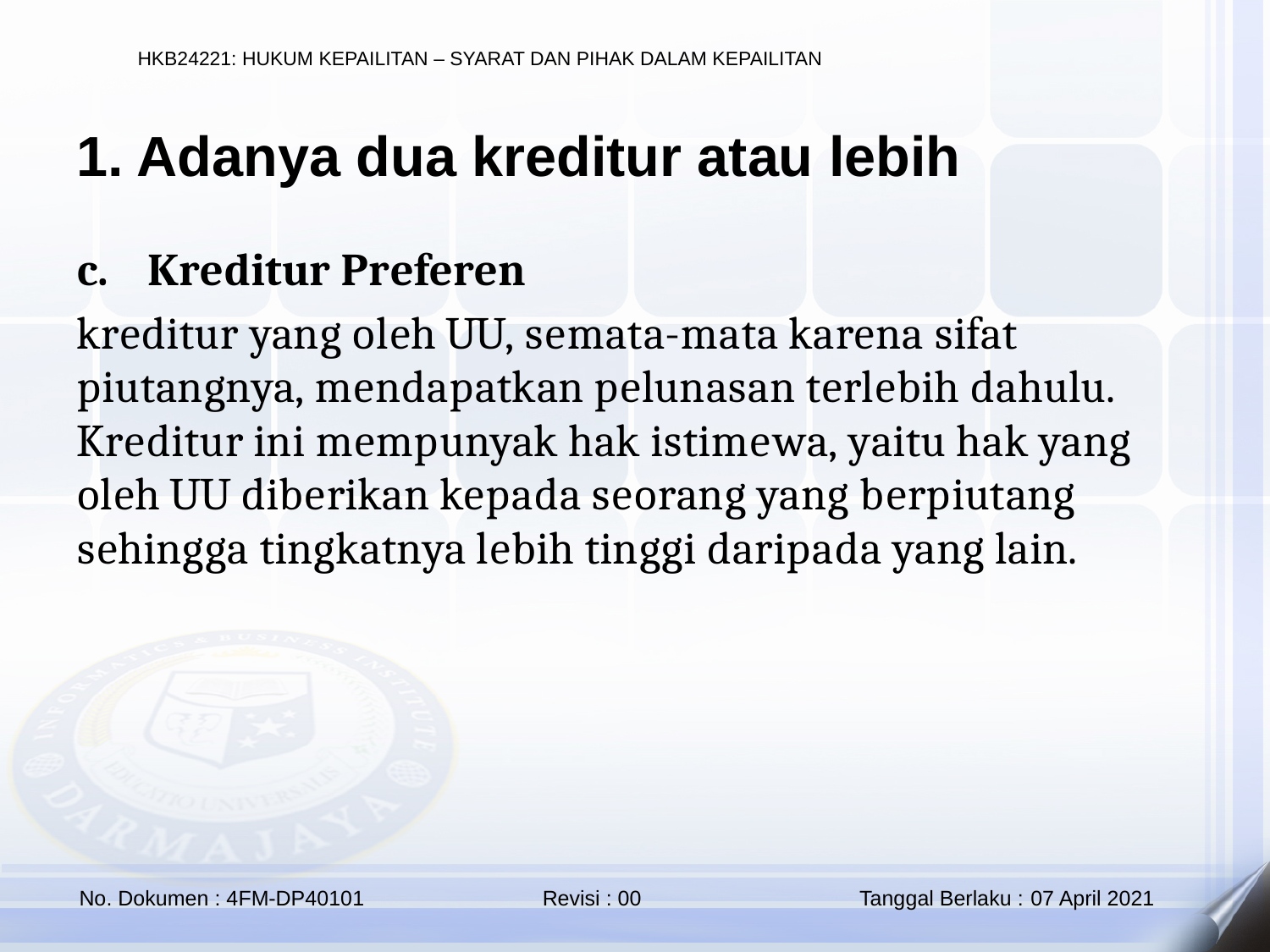

1. Adanya dua kreditur atau lebih
Kreditur Preferen
kreditur yang oleh UU, semata-mata karena sifat piutangnya, mendapatkan pelunasan terlebih dahulu. Kreditur ini mempunyak hak istimewa, yaitu hak yang oleh UU diberikan kepada seorang yang berpiutang sehingga tingkatnya lebih tinggi daripada yang lain.